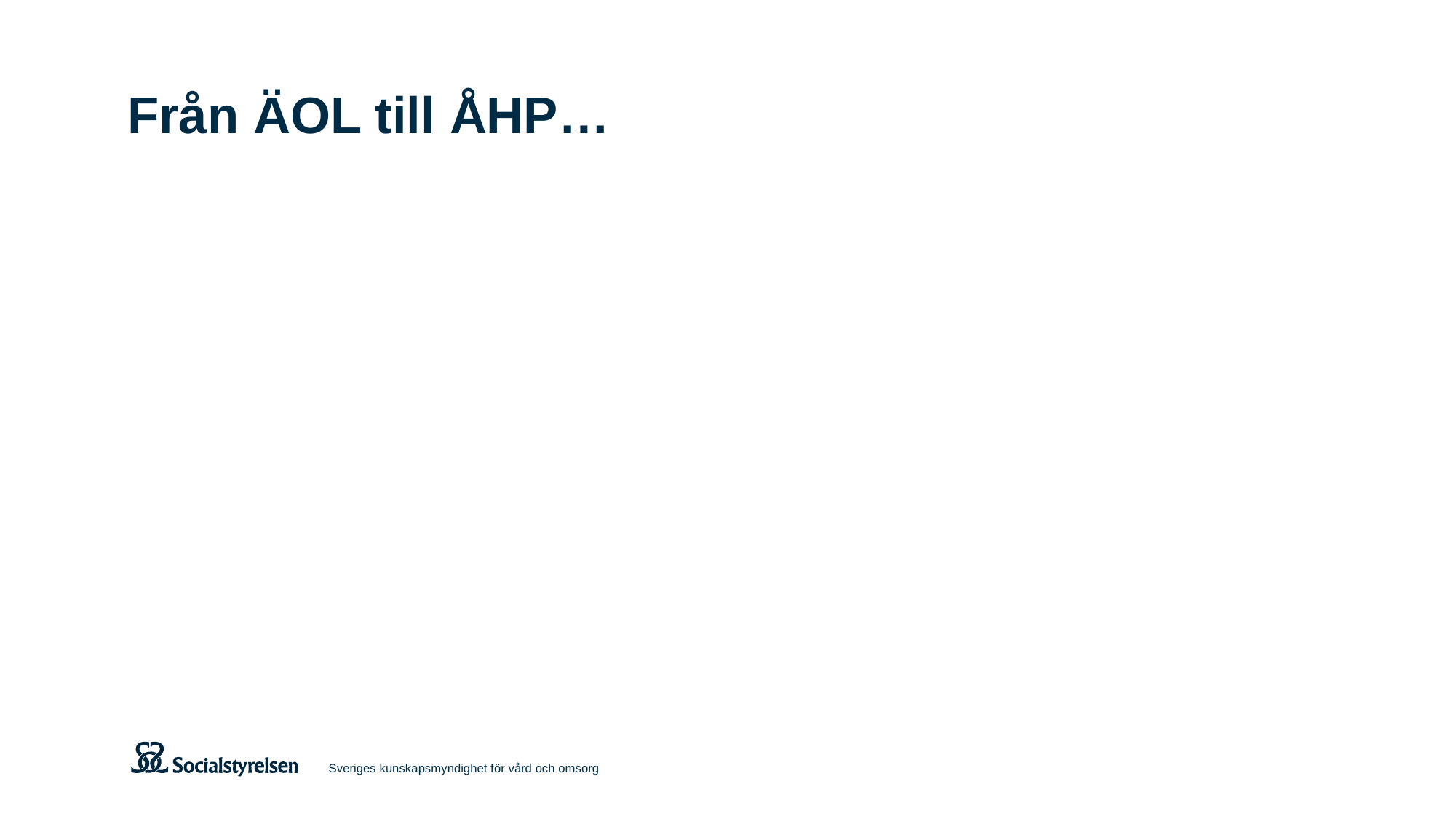

# Från ÄOL till ÅHP…
Sveriges kunskapsmyndighet för vård och omsorg